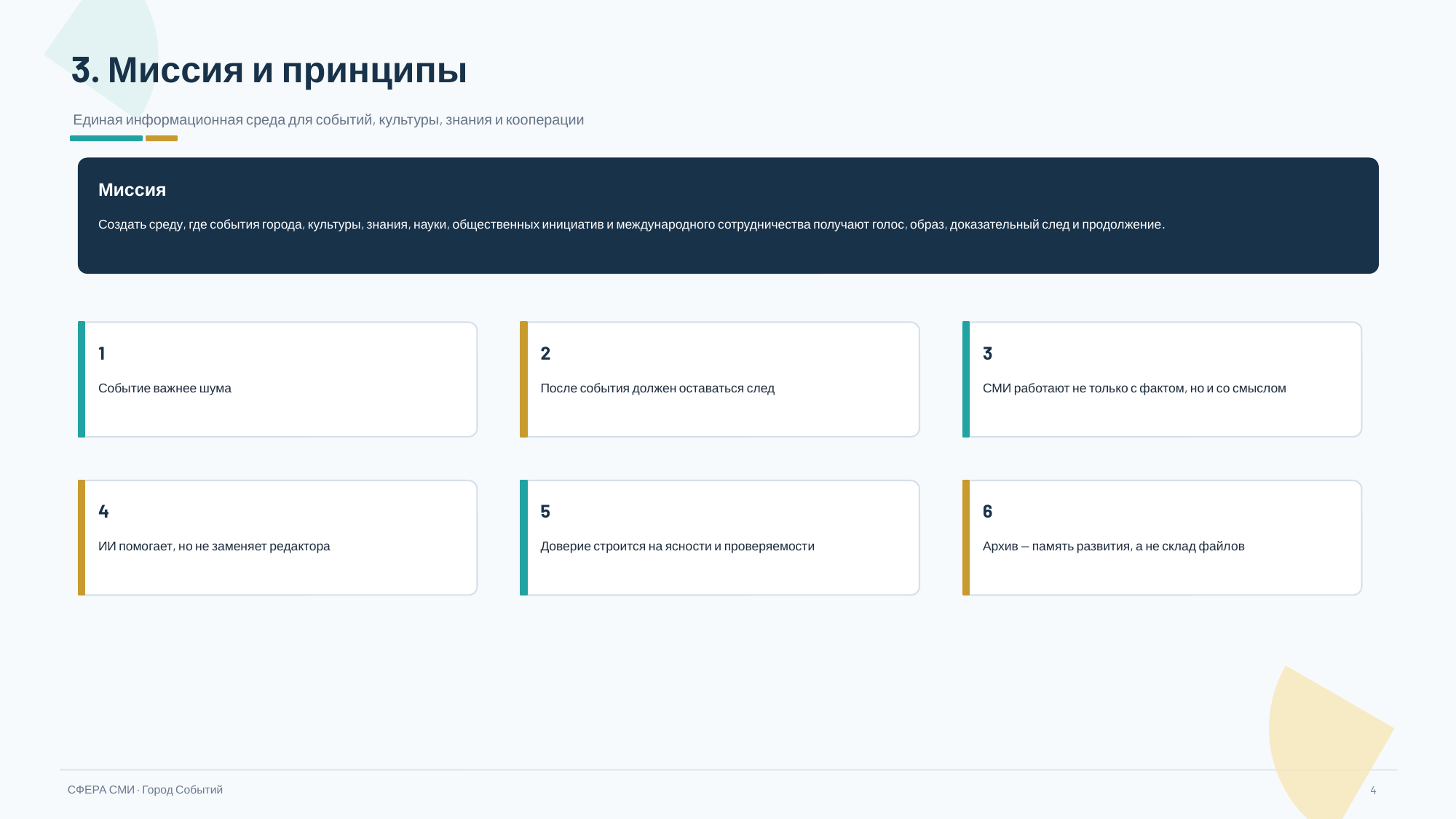

3. Миссия и принципы
Единая информационная среда для событий, культуры, знания и кооперации

Миссия
Создать среду, где события города, культуры, знания, науки, общественных инициатив и международного сотрудничества получают голос, образ, доказательный след и продолжение.

1
2
3
Событие важнее шума
После события должен оставаться след
СМИ работают не только с фактом, но и со смыслом

4
5
6
ИИ помогает, но не заменяет редактора
Доверие строится на ясности и проверяемости
Архив — память развития, а не склад файлов

4